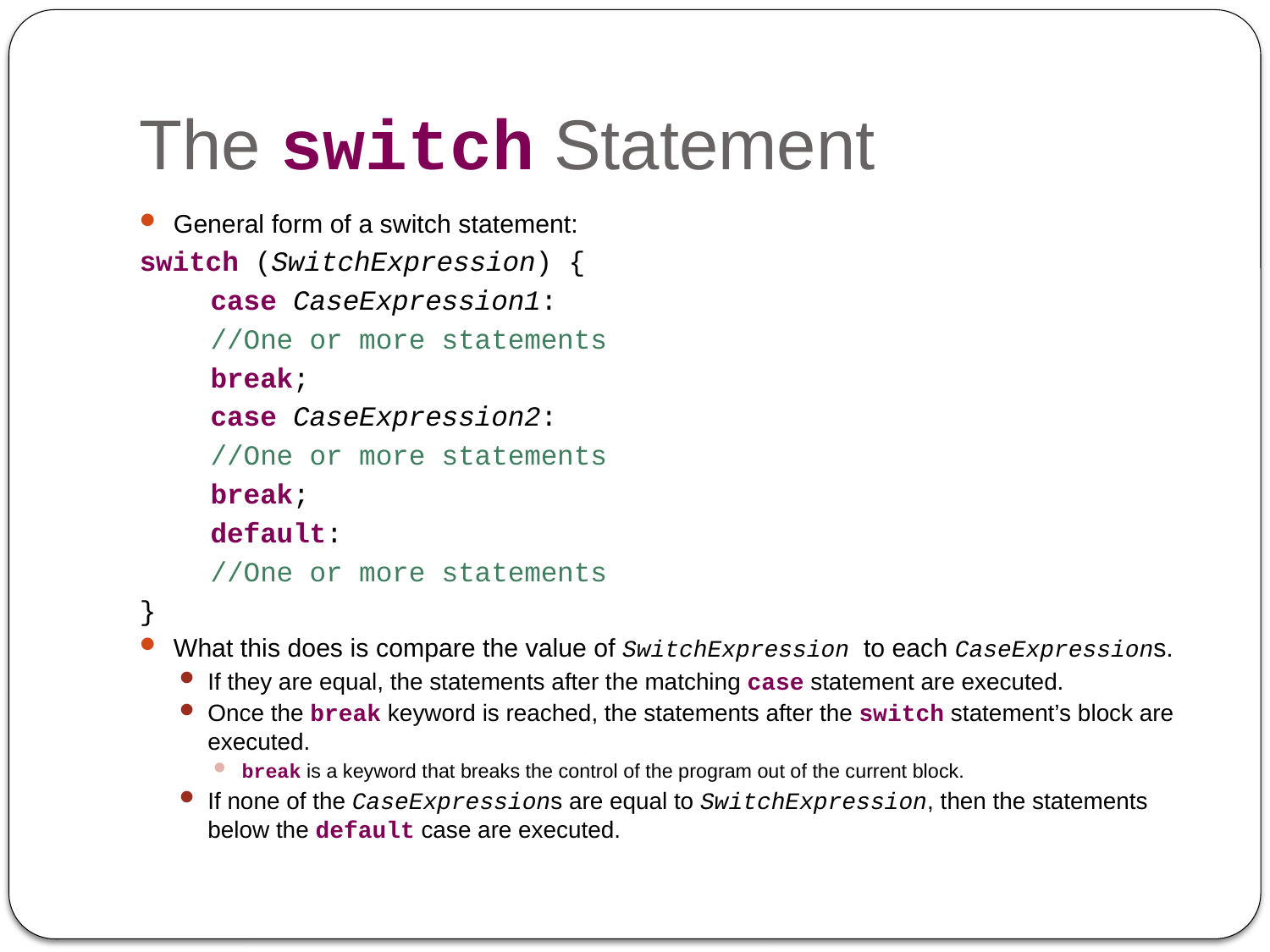

# The switch Statement
General form of a switch statement:
switch (SwitchExpression) {
	case CaseExpression1:
		//One or more statements
		break;
	case CaseExpression2:
		//One or more statements
		break;
	default:
		//One or more statements
}
What this does is compare the value of SwitchExpression to each CaseExpressions.
If they are equal, the statements after the matching case statement are executed.
Once the break keyword is reached, the statements after the switch statement’s block are executed.
break is a keyword that breaks the control of the program out of the current block.
If none of the CaseExpressions are equal to SwitchExpression, then the statements below the default case are executed.